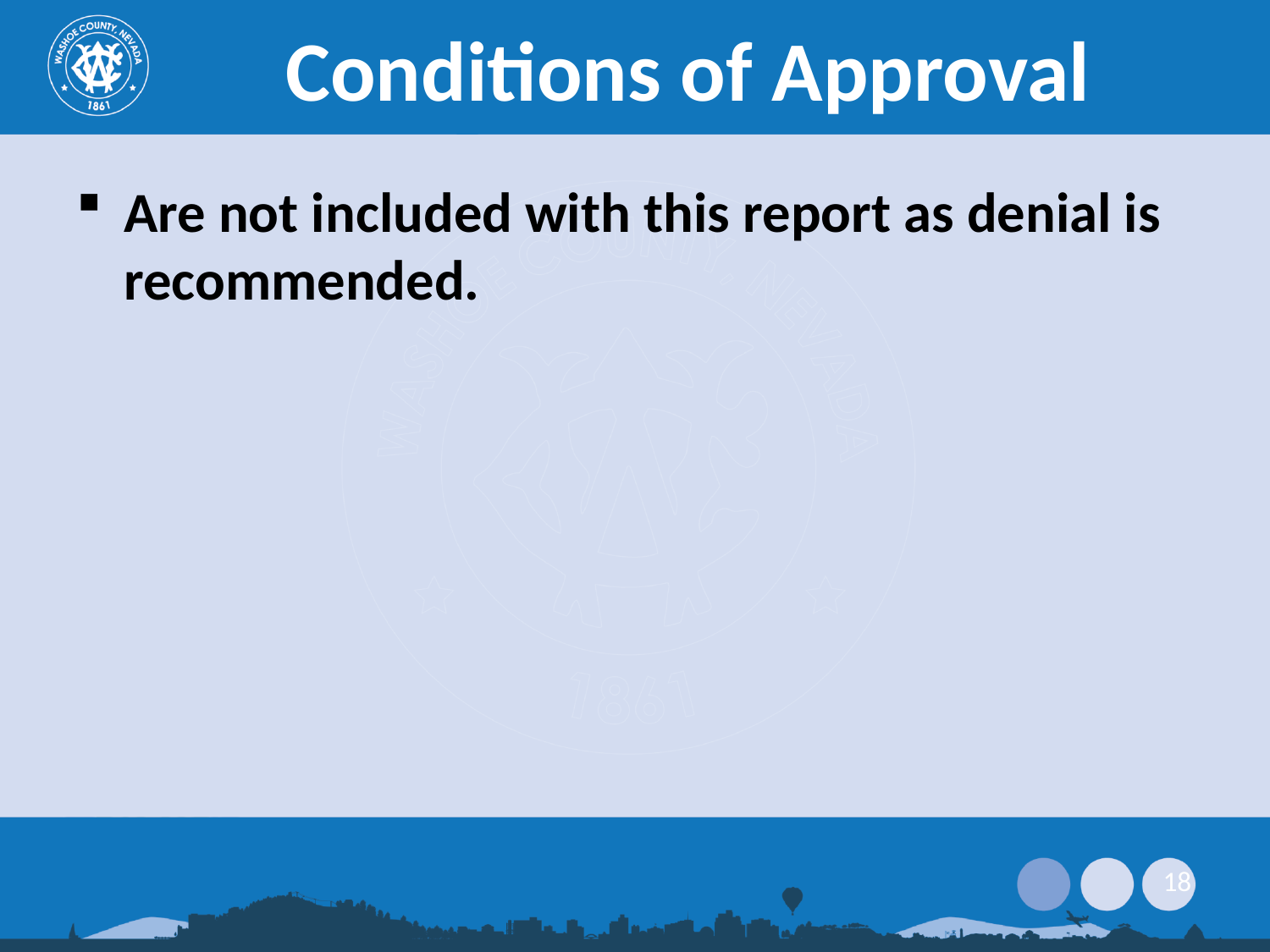

# Conditions of Approval
Are not included with this report as denial is recommended.